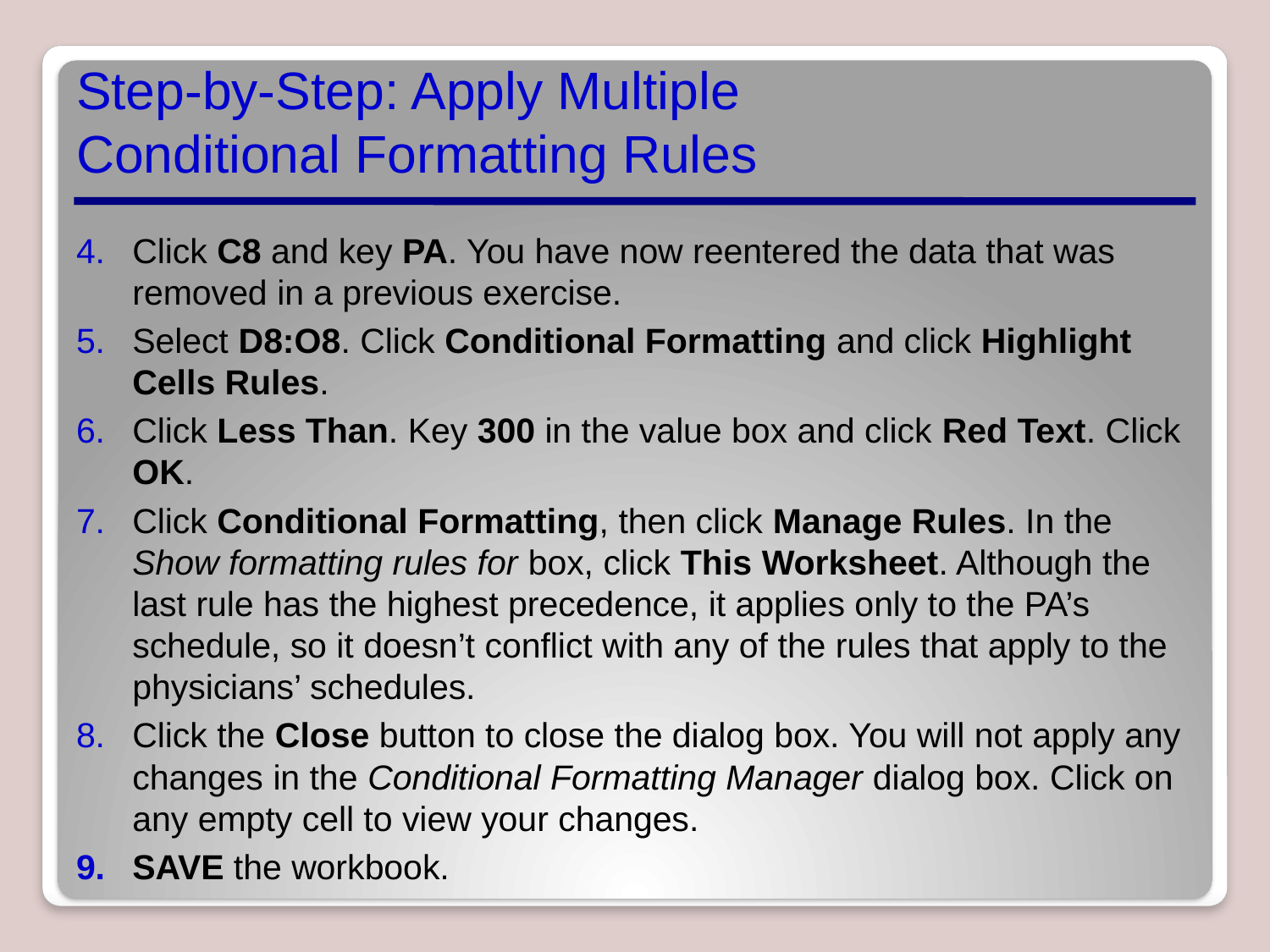

# Step-by-Step: Apply Multiple Conditional Formatting Rules
Click C8 and key PA. You have now reentered the data that was removed in a previous exercise.
Select D8:O8. Click Conditional Formatting and click Highlight Cells Rules.
Click Less Than. Key 300 in the value box and click Red Text. Click OK.
Click Conditional Formatting, then click Manage Rules. In the Show formatting rules for box, click This Worksheet. Although the last rule has the highest precedence, it applies only to the PA’s schedule, so it doesn’t conflict with any of the rules that apply to the physicians’ schedules.
Click the Close button to close the dialog box. You will not apply any changes in the Conditional Formatting Manager dialog box. Click on any empty cell to view your changes.
SAVE the workbook.